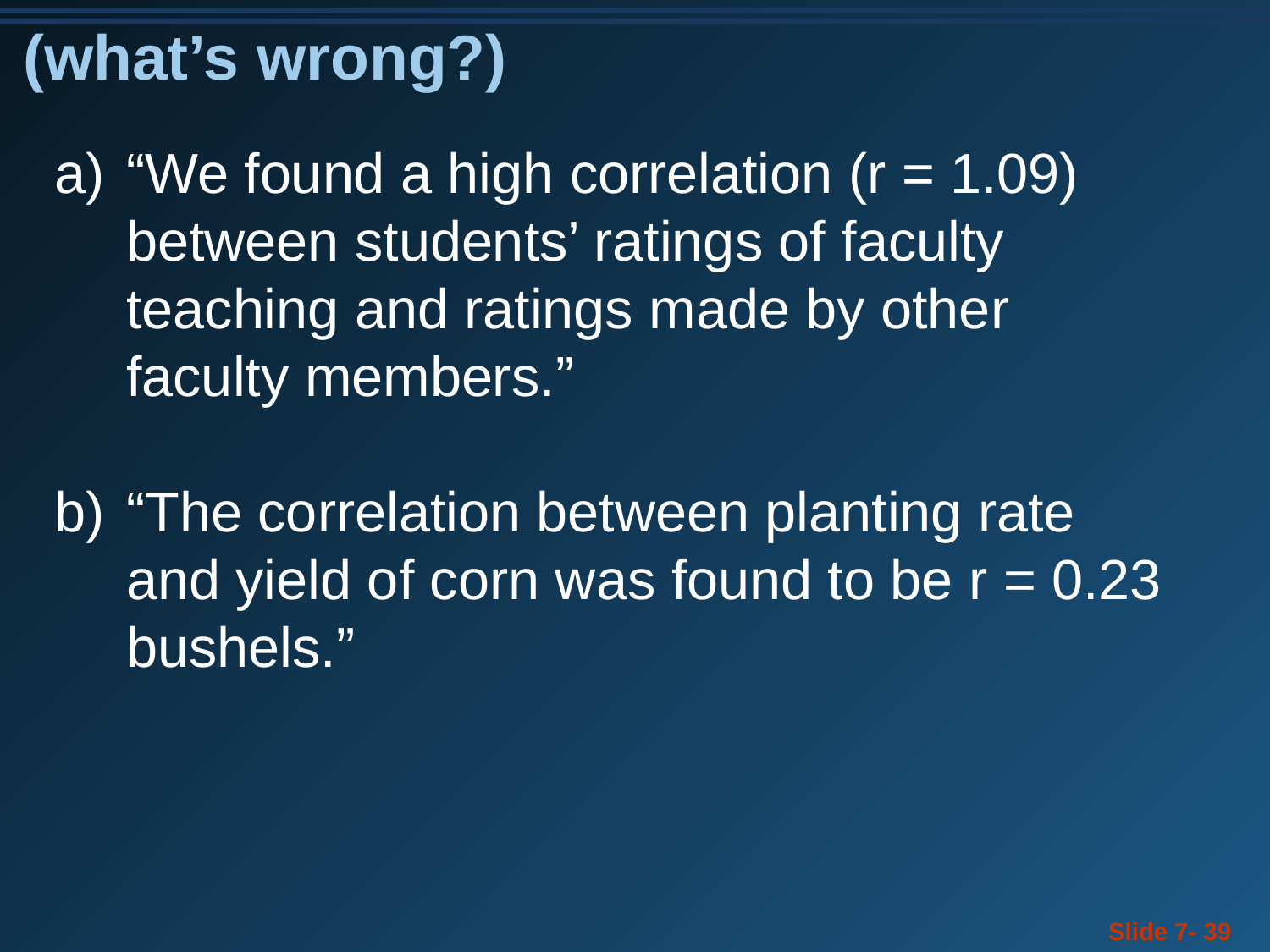

(what’s wrong?)
“We found a high correlation (r = 1.09) between students’ ratings of faculty teaching and ratings made by other faculty members.”

“The correlation between planting rate and yield of corn was found to be r = 0.23 bushels.”
Slide 7- 39